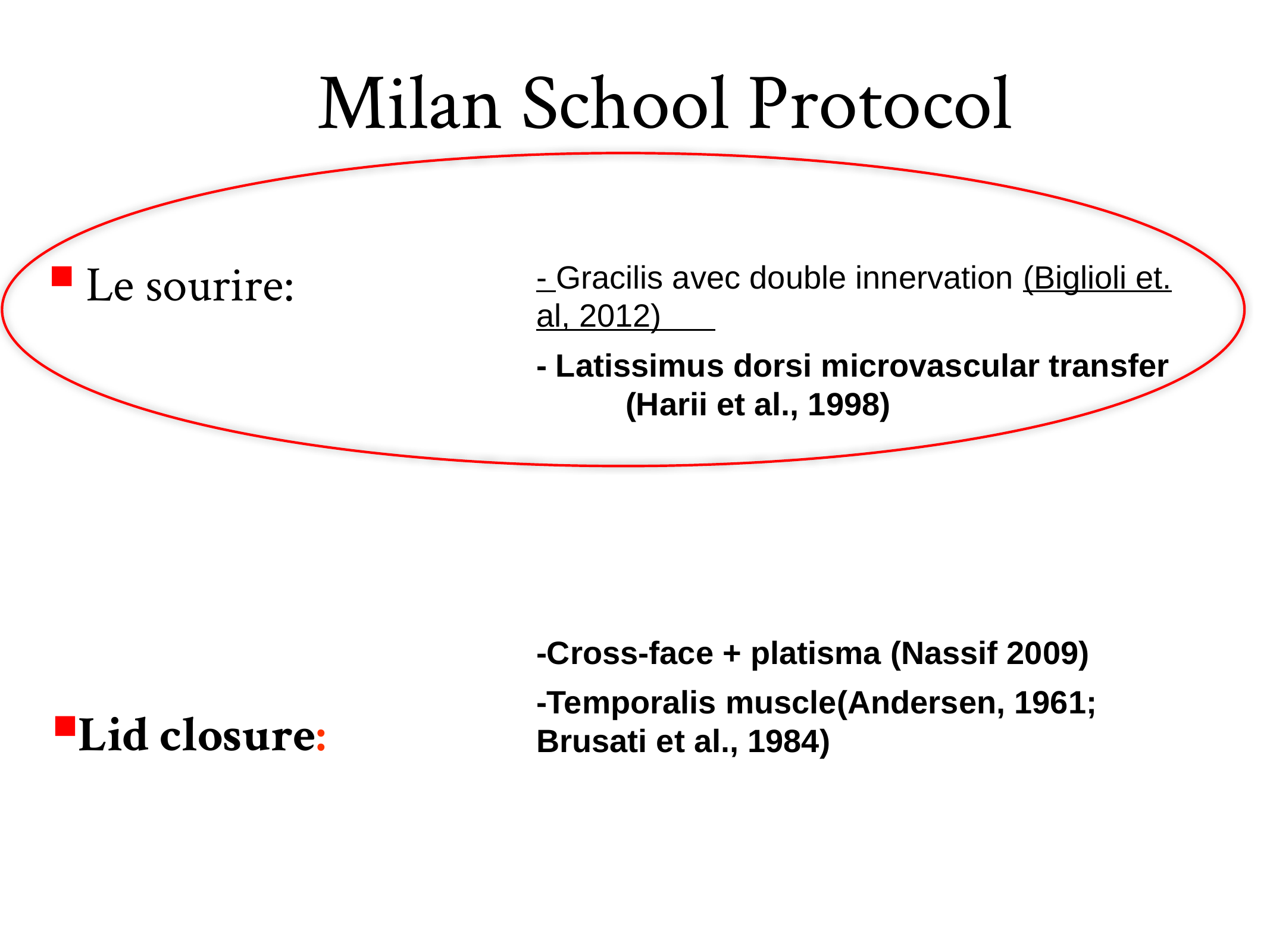

Milan School Protocol

 Le sourire:
- Gracilis avec double innervation (Biglioli et. al, 2012)
- Latissimus dorsi microvascular transfer     	(Harii et al., 1998)

-Cross-face + platisma (Nassif 2009)
-Temporalis muscle(Andersen, 1961; Brusati et al., 1984)

Lid closure: